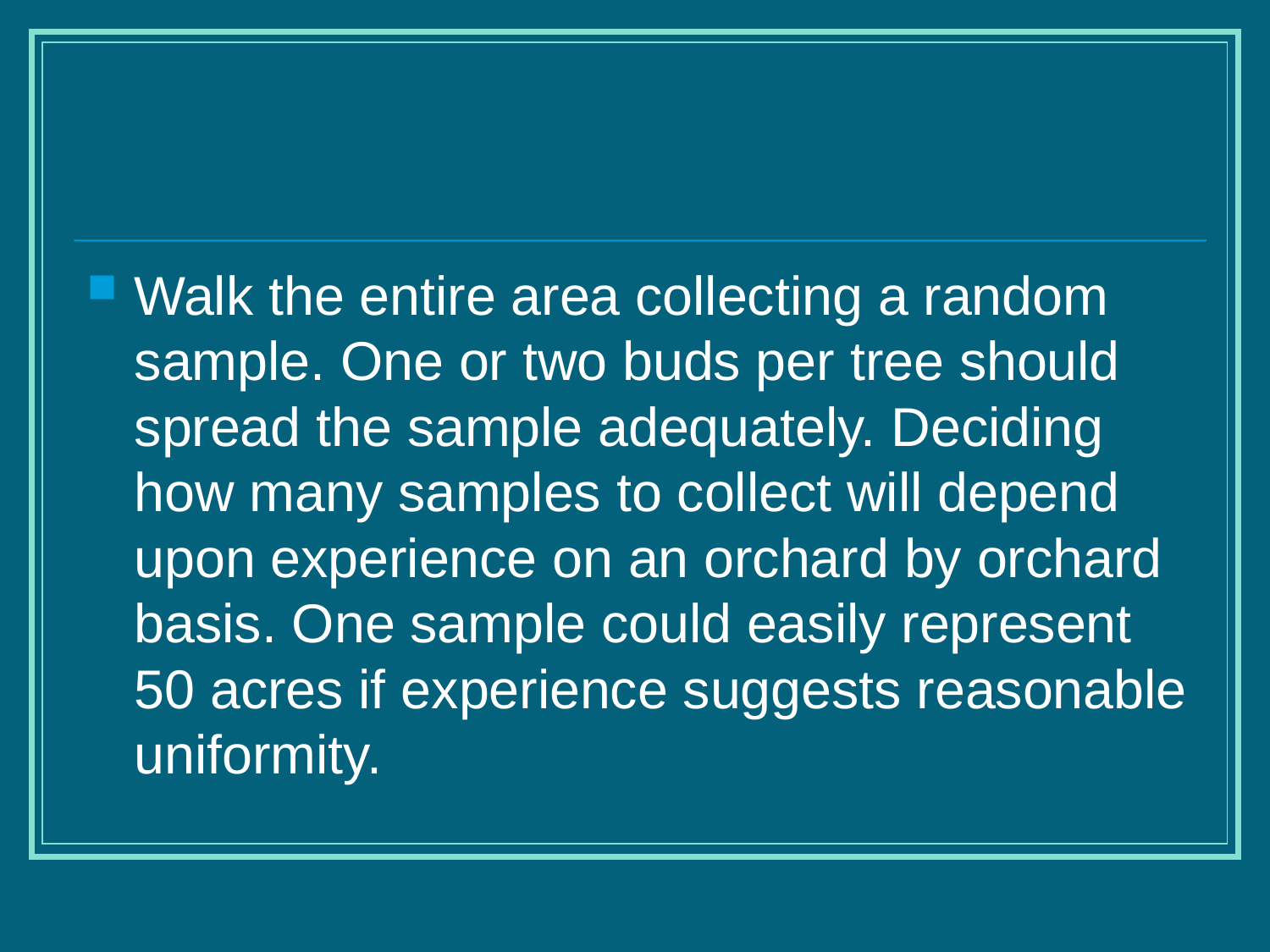

Walk the entire area collecting a random sample. One or two buds per tree should spread the sample adequately. Deciding how many samples to collect will depend upon experience on an orchard by orchard basis. One sample could easily represent 50 acres if experience suggests reasonable uniformity.